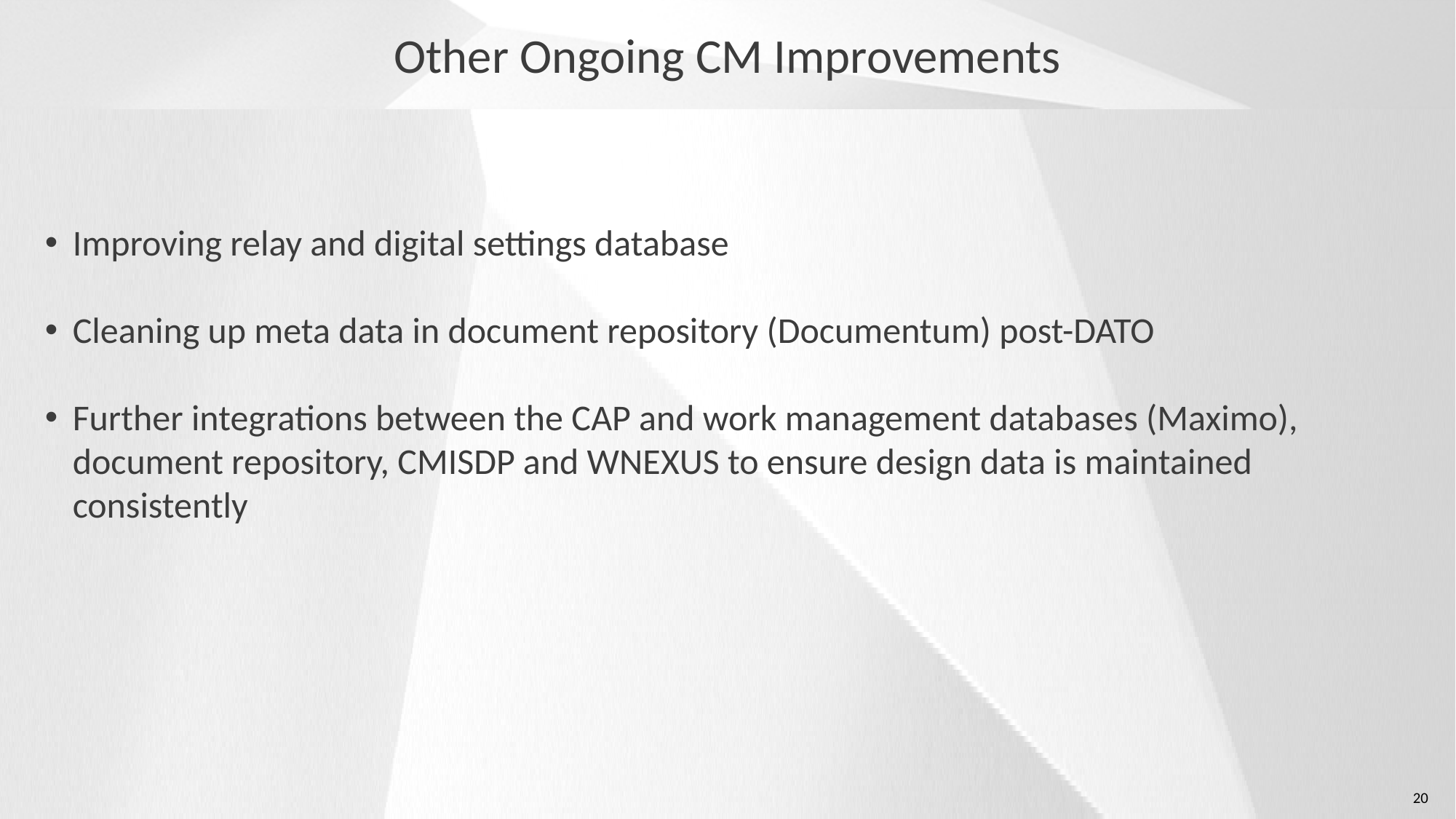

# Other Ongoing CM Improvements

Improving relay and digital settings database

Cleaning up meta data in document repository (Documentum) post-DATO

Further integrations between the CAP and work management databases (Maximo), document repository, CMISDP and WNEXUS to ensure design data is maintained consistently